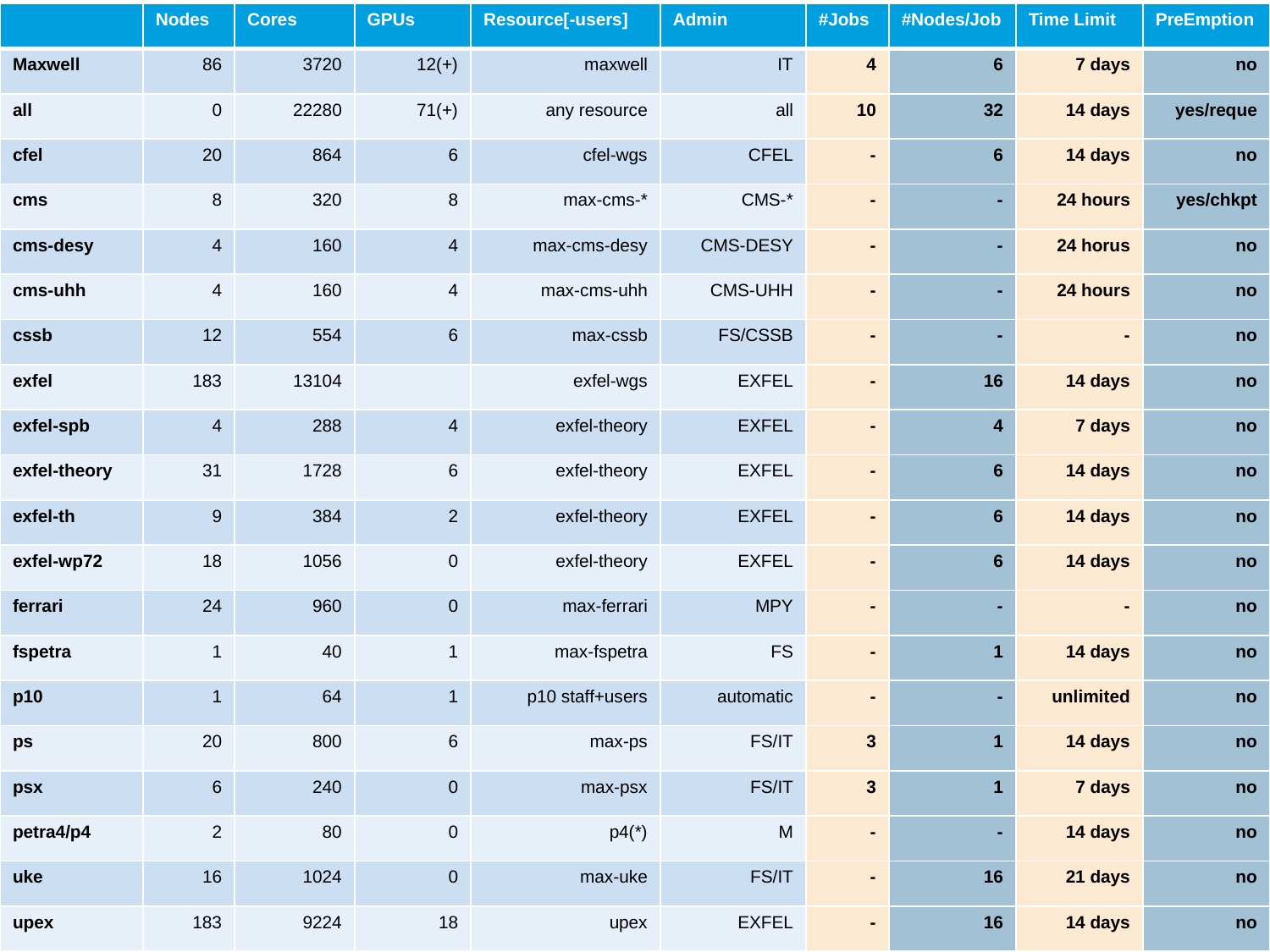

|  | Nodes | Cores | GPUs | Resource[-users] | Admin | #Jobs | #Nodes/Job | Time Limit | PreEmption |
| --- | --- | --- | --- | --- | --- | --- | --- | --- | --- |
| Maxwell | 86 | 3720 | 12(+) | maxwell | IT | 4 | 6 | 7 days | no |
| all | 0 | 22280 | 71(+) | any resource | all | 10 | 32 | 14 days | yes/reque |
| cfel | 20 | 864 | 6 | cfel-wgs | CFEL | - | 6 | 14 days | no |
| cms | 8 | 320 | 8 | max-cms-\* | CMS-\* | - | - | 24 hours | yes/chkpt |
| cms-desy | 4 | 160 | 4 | max-cms-desy | CMS-DESY | - | - | 24 horus | no |
| cms-uhh | 4 | 160 | 4 | max-cms-uhh | CMS-UHH | - | - | 24 hours | no |
| cssb | 12 | 554 | 6 | max-cssb | FS/CSSB | - | - | - | no |
| exfel | 183 | 13104 |  | exfel-wgs | EXFEL | - | 16 | 14 days | no |
| exfel-spb | 4 | 288 | 4 | exfel-theory | EXFEL | - | 4 | 7 days | no |
| exfel-theory | 31 | 1728 | 6 | exfel-theory | EXFEL | - | 6 | 14 days | no |
| exfel-th | 9 | 384 | 2 | exfel-theory | EXFEL | - | 6 | 14 days | no |
| exfel-wp72 | 18 | 1056 | 0 | exfel-theory | EXFEL | - | 6 | 14 days | no |
| ferrari | 24 | 960 | 0 | max-ferrari | MPY | - | - | - | no |
| fspetra | 1 | 40 | 1 | max-fspetra | FS | - | 1 | 14 days | no |
| p10 | 1 | 64 | 1 | p10 staff+users | automatic | - | - | unlimited | no |
| ps | 20 | 800 | 6 | max-ps | FS/IT | 3 | 1 | 14 days | no |
| psx | 6 | 240 | 0 | max-psx | FS/IT | 3 | 1 | 7 days | no |
| petra4/p4 | 2 | 80 | 0 | p4(\*) | M | - | - | 14 days | no |
| uke | 16 | 1024 | 0 | max-uke | FS/IT | - | 16 | 21 days | no |
| upex | 183 | 9224 | 18 | upex | EXFEL | - | 16 | 14 days | no |
# Partitions